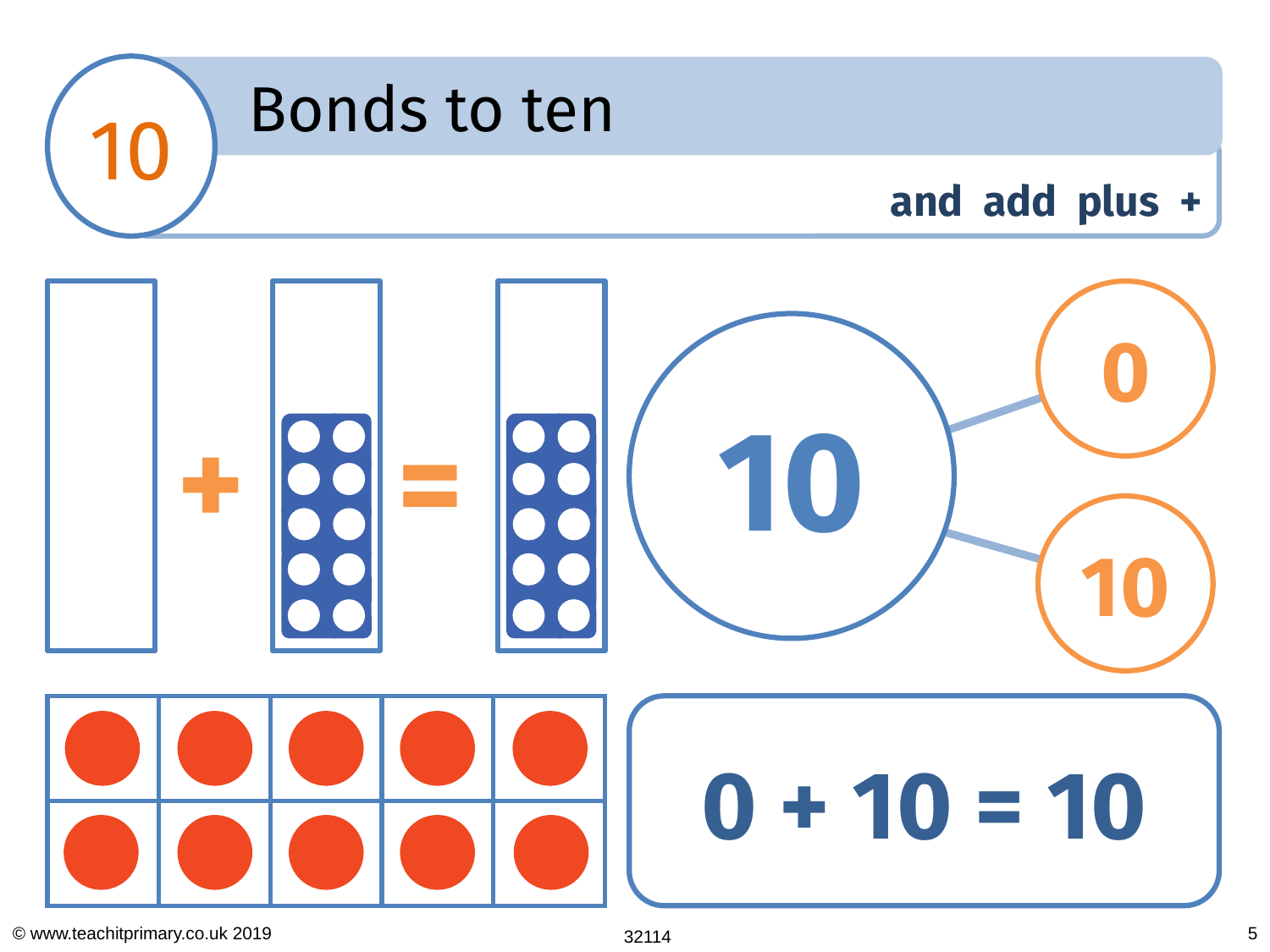

0

10
+
=

10
|  |  |  |  |  |
| --- | --- | --- | --- | --- |
|  |  |  |  |  |
0 + 10 = 10